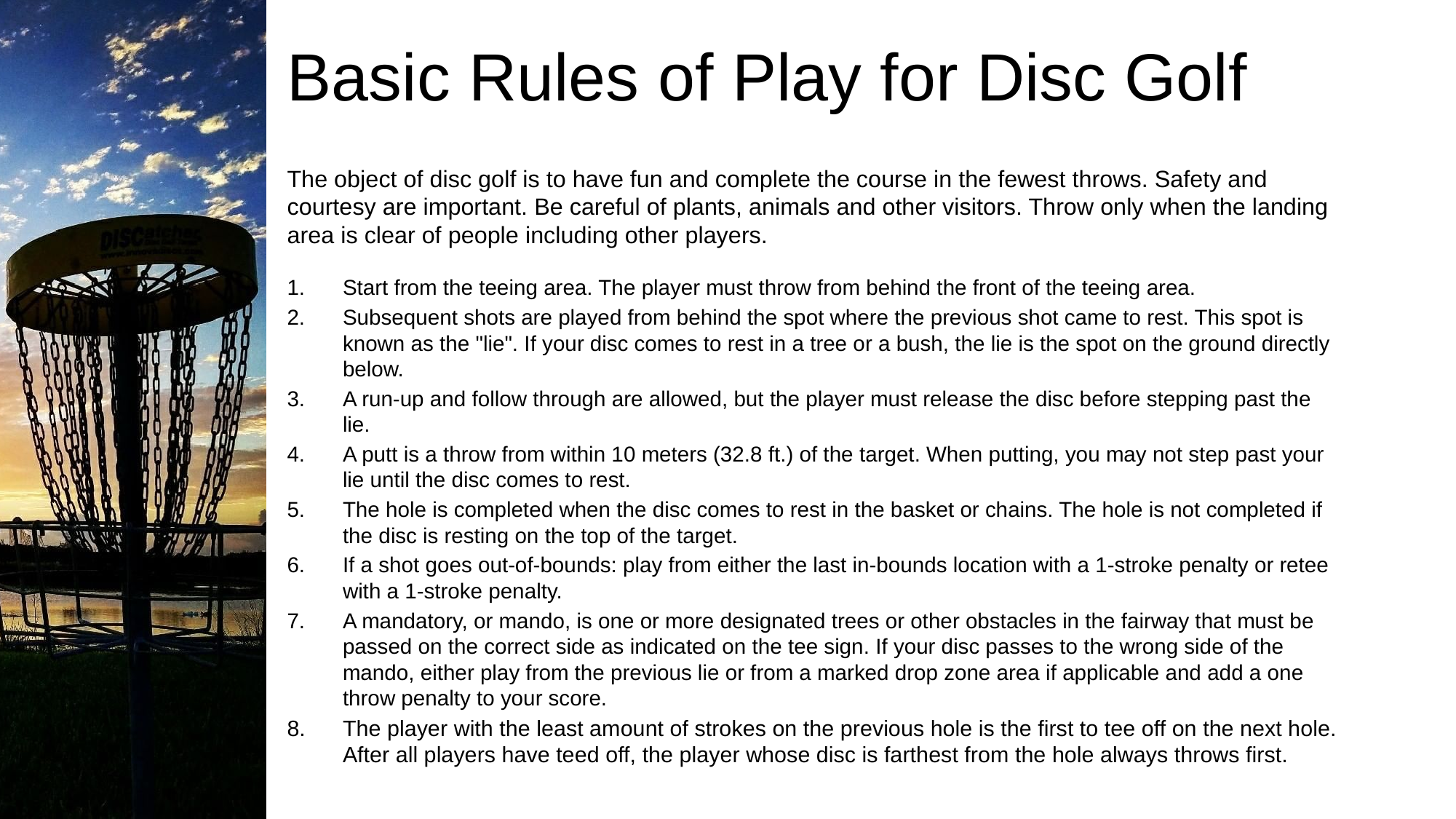

# Basic Rules of Play for Disc Golf
The object of disc golf is to have fun and complete the course in the fewest throws. Safety and courtesy are important. Be careful of plants, animals and other visitors. Throw only when the landing area is clear of people including other players.

Start from the teeing area. The player must throw from behind the front of the teeing area.
Subsequent shots are played from behind the spot where the previous shot came to rest. This spot is known as the "lie". If your disc comes to rest in a tree or a bush, the lie is the spot on the ground directly below.
A run-up and follow through are allowed, but the player must release the disc before stepping past the lie.
A putt is a throw from within 10 meters (32.8 ft.) of the target. When putting, you may not step past your lie until the disc comes to rest.
The hole is completed when the disc comes to rest in the basket or chains. The hole is not completed if the disc is resting on the top of the target.
If a shot goes out-of-bounds: play from either the last in-bounds location with a 1-stroke penalty or retee with a 1-stroke penalty.
A mandatory, or mando, is one or more designated trees or other obstacles in the fairway that must be passed on the correct side as indicated on the tee sign. If your disc passes to the wrong side of the mando, either play from the previous lie or from a marked drop zone area if applicable and add a one throw penalty to your score.
The player with the least amount of strokes on the previous hole is the first to tee off on the next hole. After all players have teed off, the player whose disc is farthest from the hole always throws first.